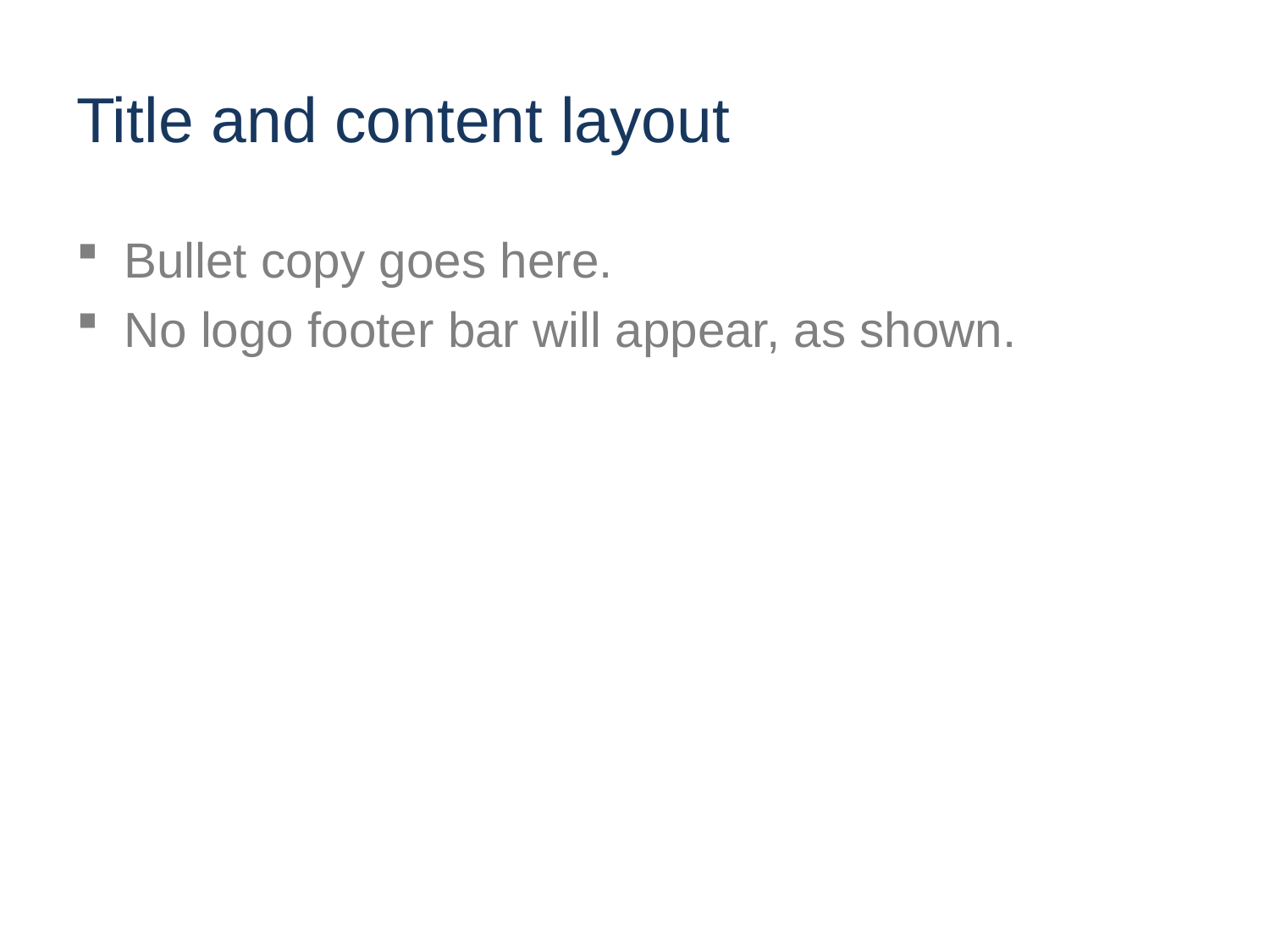

# Title and content layout
Bullet copy goes here.
No logo footer bar will appear, as shown.